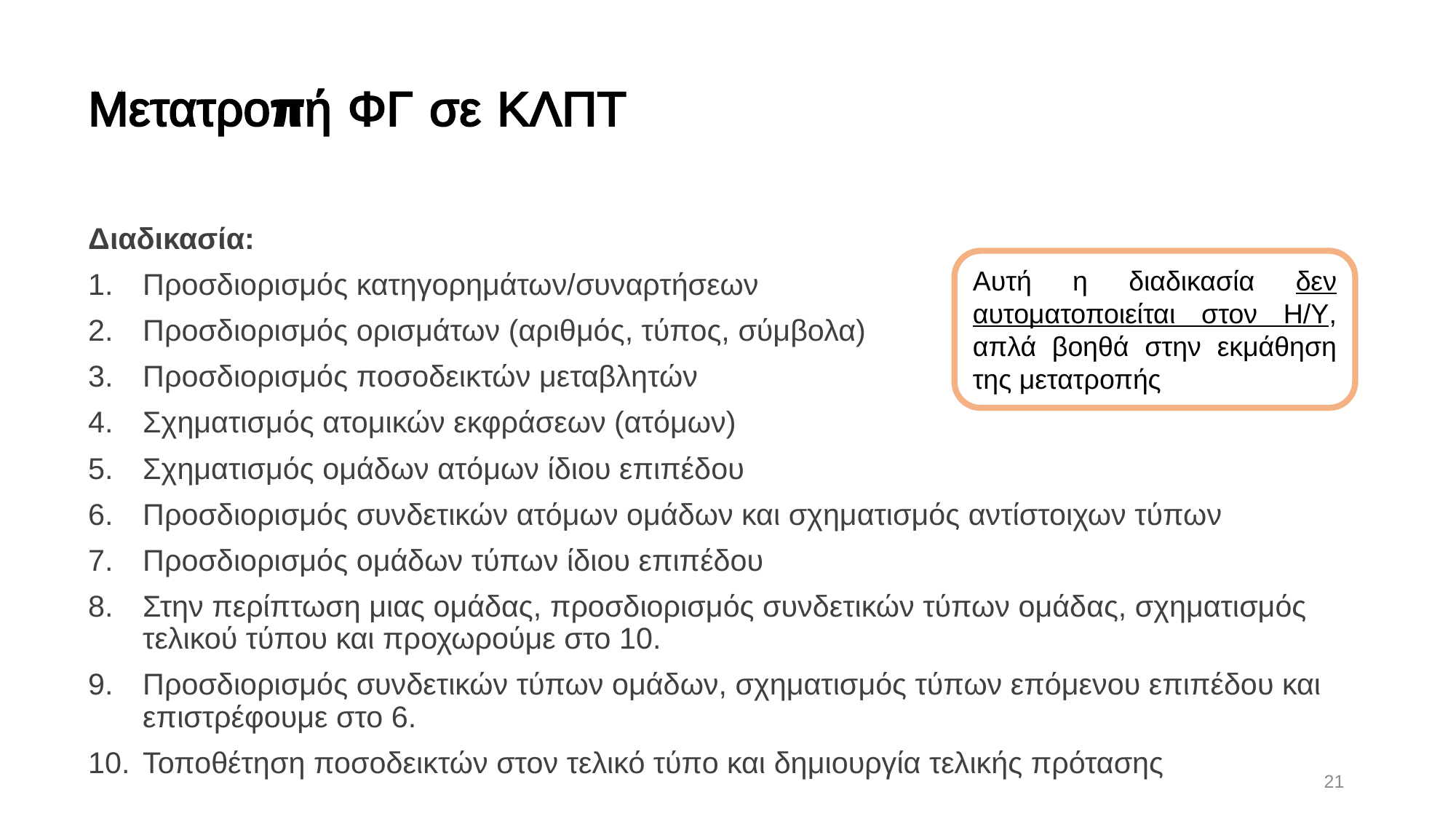

# Μετατροπή ΦΓ σε ΚΛΠΤ
Διαδικασία:
Προσδιορισμός κατηγορημάτων/συναρτήσεων
Προσδιορισμός ορισμάτων (αριθμός, τύπος, σύμβολα)
Προσδιορισμός ποσοδεικτών μεταβλητών
Σχηματισμός ατομικών εκφράσεων (ατόμων)
Σχηματισμός ομάδων ατόμων ίδιου επιπέδου
Προσδιορισμός συνδετικών ατόμων ομάδων και σχηματισμός αντίστοιχων τύπων
Προσδιορισμός ομάδων τύπων ίδιου επιπέδου
Στην περίπτωση μιας ομάδας, προσδιορισμός συνδετικών τύπων ομάδας, σχηματισμός τελικού τύπου και προχωρούμε στο 10.
Προσδιορισμός συνδετικών τύπων ομάδων, σχηματισμός τύπων επόμενου επιπέδου και επιστρέφουμε στο 6.
Τοποθέτηση ποσοδεικτών στον τελικό τύπο και δημιουργία τελικής πρότασης
Αυτή η διαδικασία δεν αυτοματοποιείται στον Η/Υ, απλά βοηθά στην εκμάθηση της μετατροπής
21